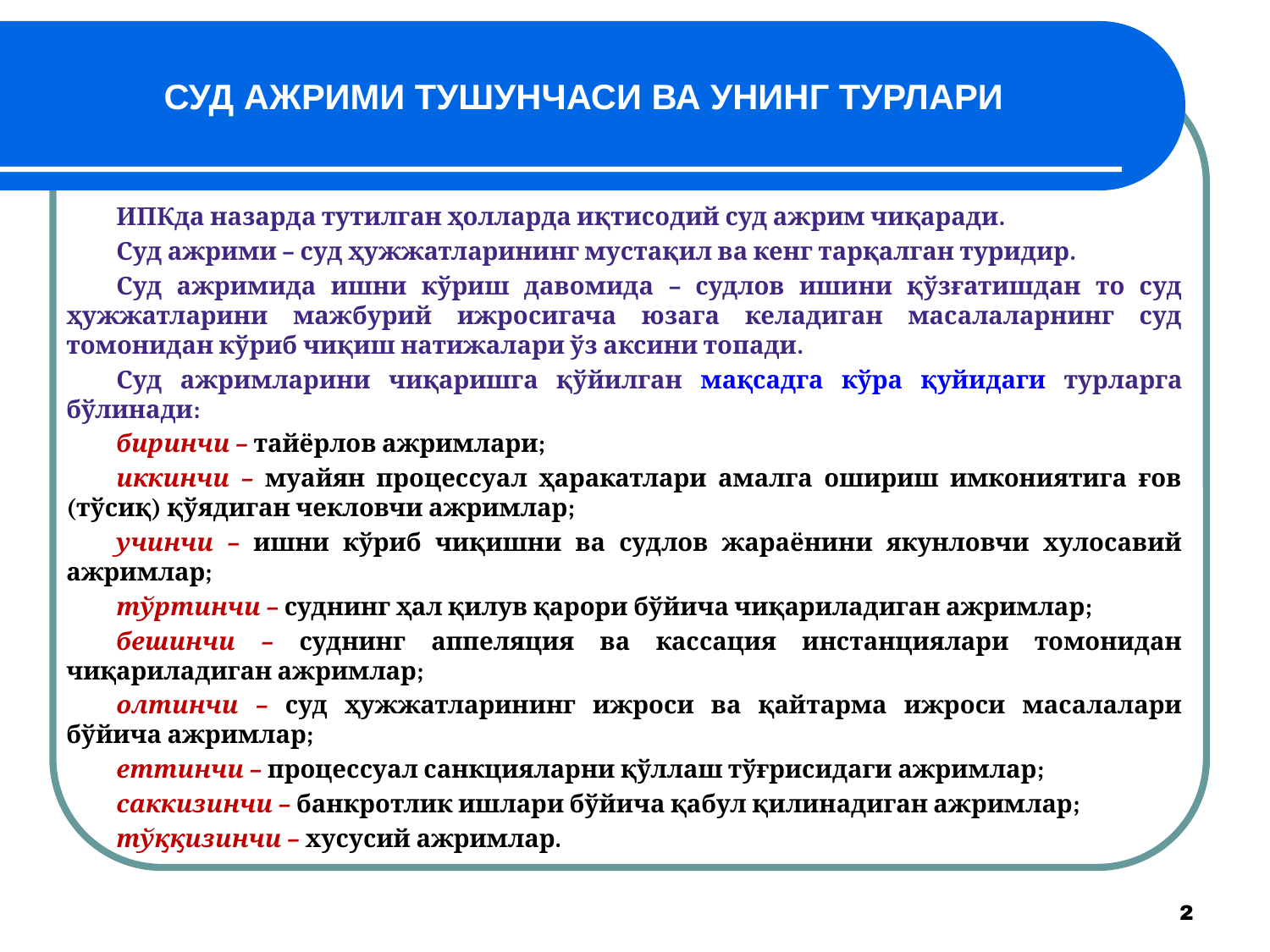

# СУД АЖРИМИ ТУШУНЧАСИ ВА УНИНГ ТУРЛАРИ
ИПКда назарда тутилган ҳолларда иқтисодий суд ажрим чиқаради.
Суд ажрими – суд ҳужжатларининг мустақил ва кенг тарқалган туридир.
Суд ажримида ишни кўриш давомида – судлов ишини қўзғатишдан то суд ҳужжатларини мажбурий ижросигача юзага келадиган масалаларнинг суд томонидан кўриб чиқиш натижалари ўз аксини топади.
Суд ажримларини чиқаришга қўйилган мақсадга кўра қуйидаги турларга бўлинади:
биринчи – тайёрлов ажримлари;
иккинчи – муайян процессуал ҳаракатлари амалга ошириш имкониятига ғов (тўсиқ) қўядиган чекловчи ажримлар;
учинчи – ишни кўриб чиқишни ва судлов жараёнини якунловчи хулосавий ажримлар;
тўртинчи – суднинг ҳал қилув қарори бўйича чиқариладиган ажримлар;
бешинчи – суднинг аппеляция ва кассация инстанциялари томонидан чиқариладиган ажримлар;
олтинчи – суд ҳужжатларининг ижроси ва қайтарма ижроси масалалари бўйича ажримлар;
еттинчи – процессуал санкцияларни қўллаш тўғрисидаги ажримлар;
саккизинчи – банкротлик ишлари бўйича қабул қилинадиган ажримлар;
тўққизинчи – хусусий ажримлар.

2